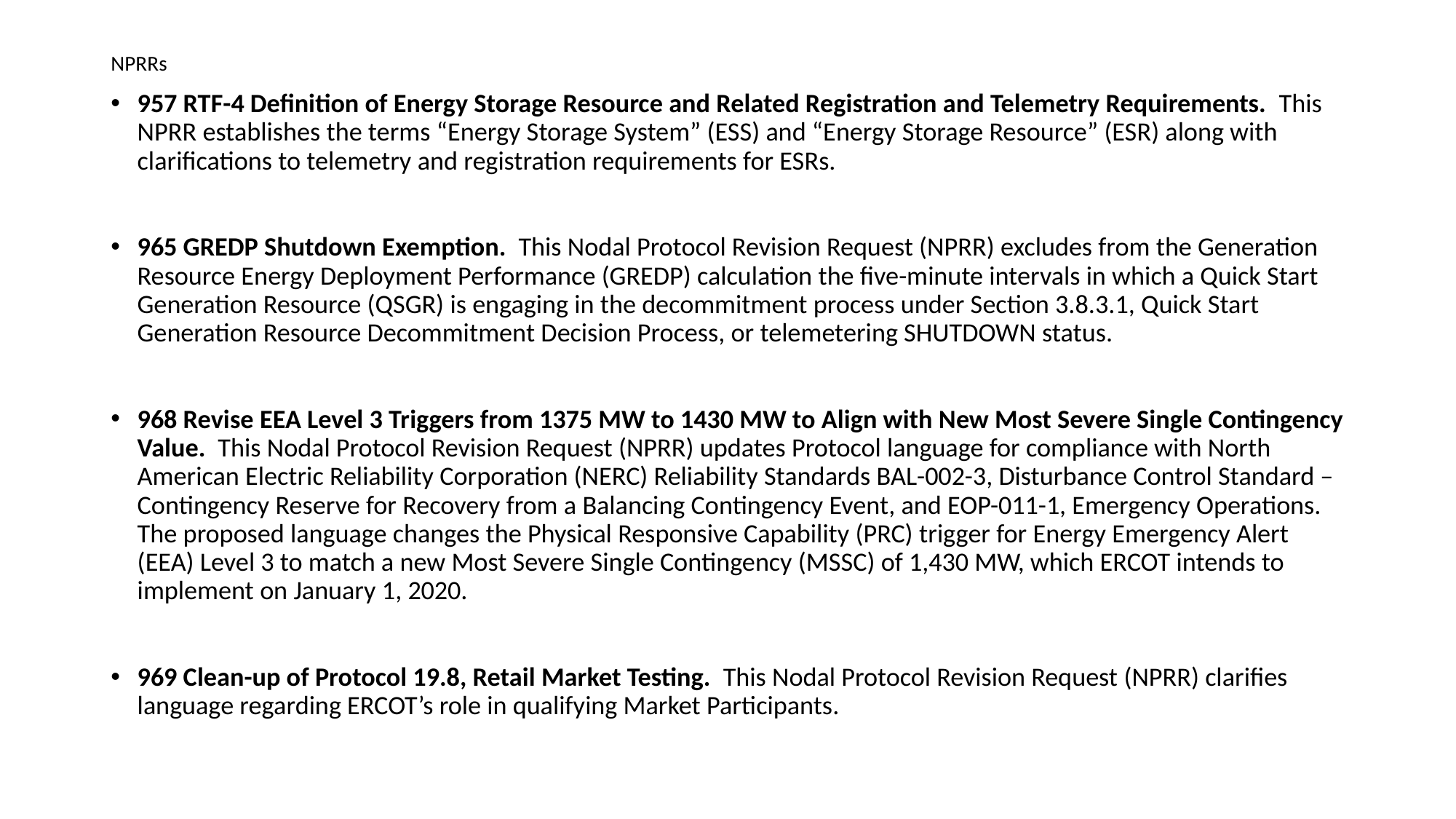

# NPRRs
957 RTF-4 Definition of Energy Storage Resource and Related Registration and Telemetry Requirements.  This NPRR establishes the terms “Energy Storage System” (ESS) and “Energy Storage Resource” (ESR) along with clarifications to telemetry and registration requirements for ESRs.

965 GREDP Shutdown Exemption.  This Nodal Protocol Revision Request (NPRR) excludes from the Generation Resource Energy Deployment Performance (GREDP) calculation the five-minute intervals in which a Quick Start Generation Resource (QSGR) is engaging in the decommitment process under Section 3.8.3.1, Quick Start Generation Resource Decommitment Decision Process, or telemetering SHUTDOWN status.

968 Revise EEA Level 3 Triggers from 1375 MW to 1430 MW to Align with New Most Severe Single Contingency Value.  This Nodal Protocol Revision Request (NPRR) updates Protocol language for compliance with North American Electric Reliability Corporation (NERC) Reliability Standards BAL-002-3, Disturbance Control Standard – Contingency Reserve for Recovery from a Balancing Contingency Event, and EOP-011-1, Emergency Operations.  The proposed language changes the Physical Responsive Capability (PRC) trigger for Energy Emergency Alert (EEA) Level 3 to match a new Most Severe Single Contingency (MSSC) of 1,430 MW, which ERCOT intends to implement on January 1, 2020.

969 Clean-up of Protocol 19.8, Retail Market Testing.  This Nodal Protocol Revision Request (NPRR) clarifies language regarding ERCOT’s role in qualifying Market Participants.